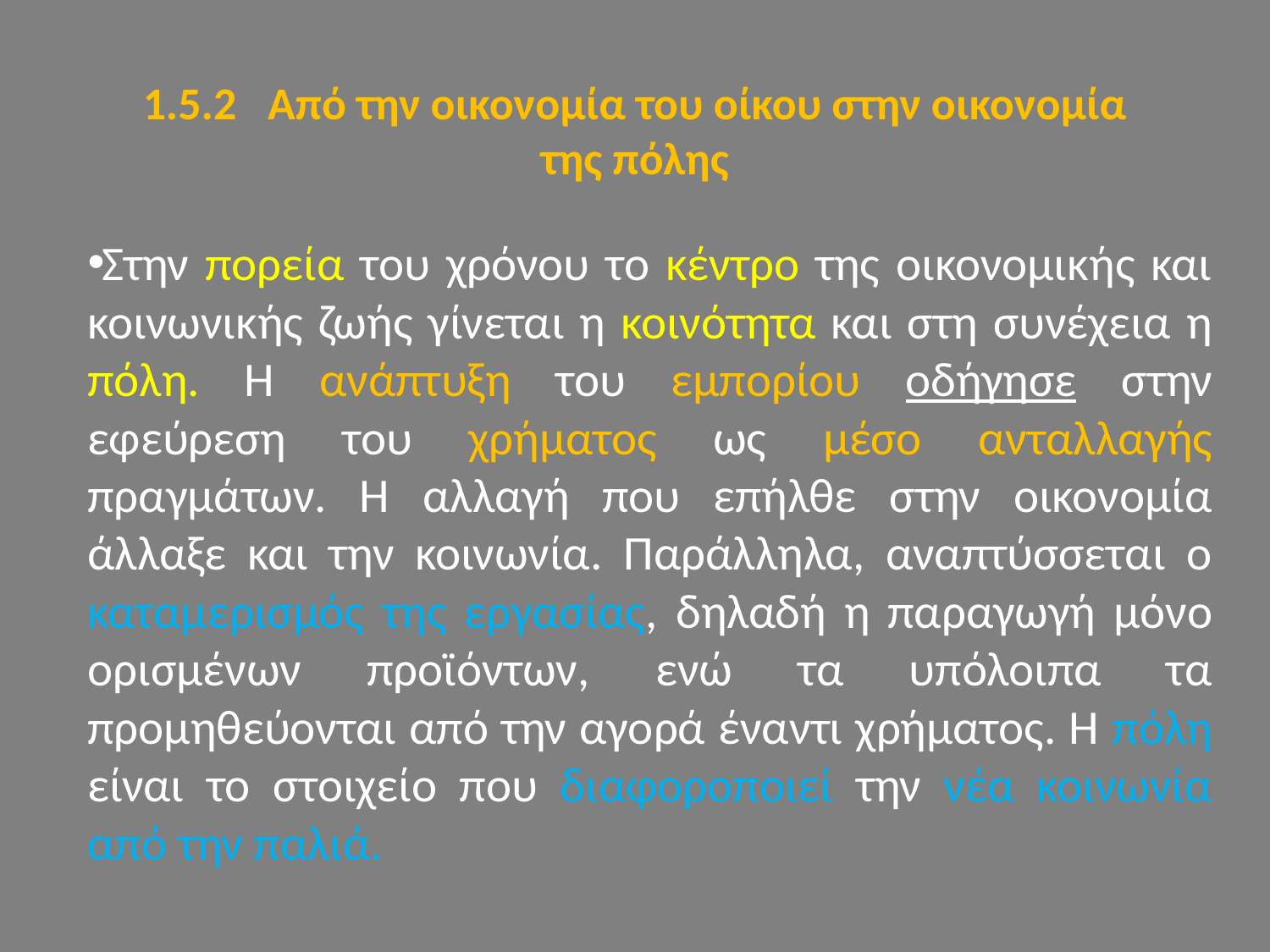

# 1.5.2   Από την οικονομία του οίκου στην οικονομία της πόλης
Στην πορεία του χρόνου το κέντρο της οικονομικής και κοινωνικής ζωής γίνεται η κοινότητα και στη συνέχεια η πόλη. Η ανάπτυξη του εμπορίου οδήγησε στην εφεύρεση του χρήματος ως μέσο ανταλλαγής πραγμάτων. Η αλλαγή που επήλθε στην οικονομία άλλαξε και την κοινωνία. Παράλληλα, αναπτύσσεται ο καταμερισμός της εργασίας, δηλαδή η παραγωγή μόνο ορισμένων προϊόντων, ενώ τα υπόλοιπα τα προμηθεύονται από την αγορά έναντι χρήματος. Η πόλη είναι το στοιχείο που διαφοροποιεί την νέα κοινωνία από την παλιά.